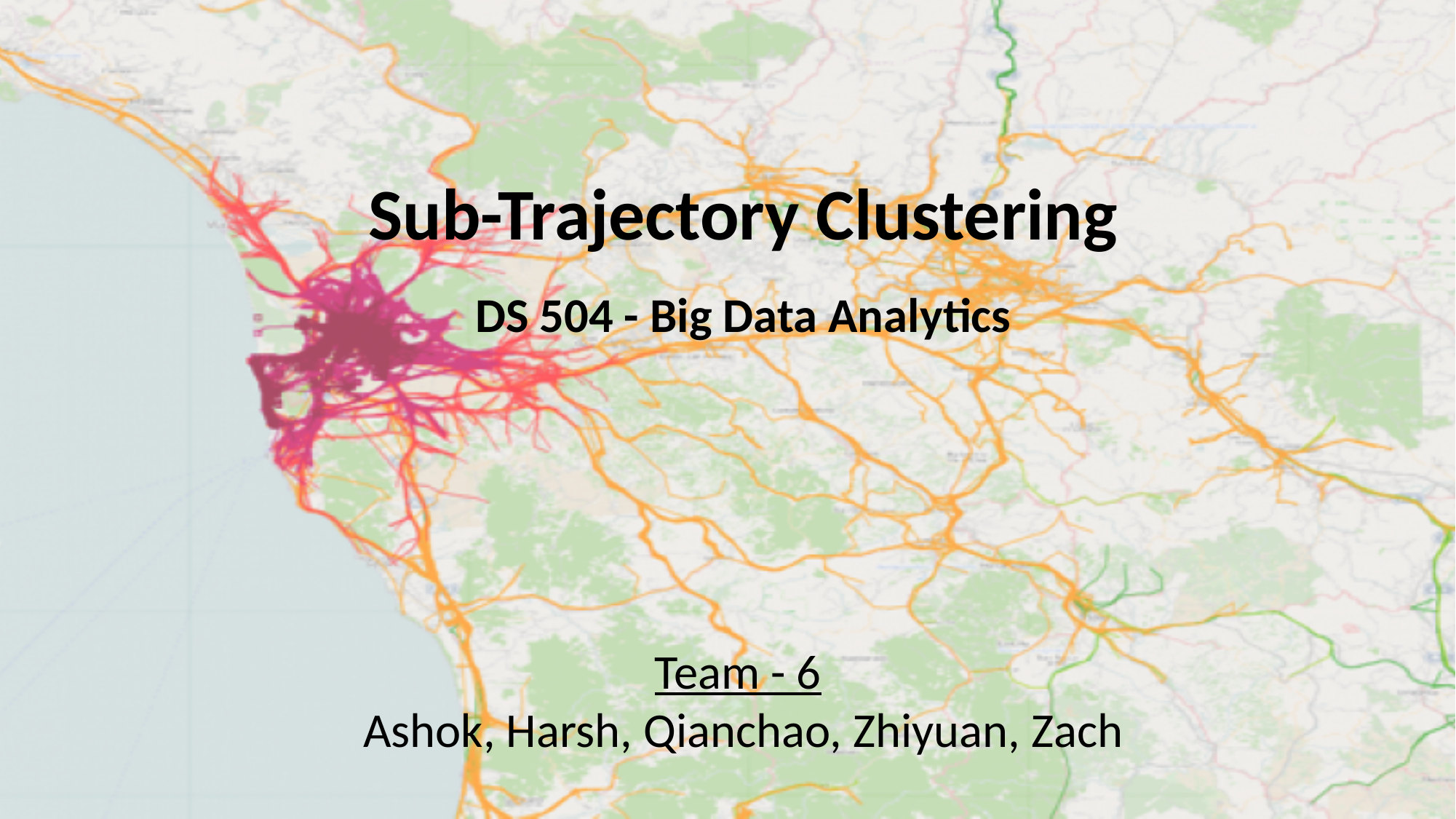

# Sub-Trajectory Clustering DS 504 - Big Data Analytics
Team - 6
Ashok, Harsh, Qianchao, Zhiyuan, Zach